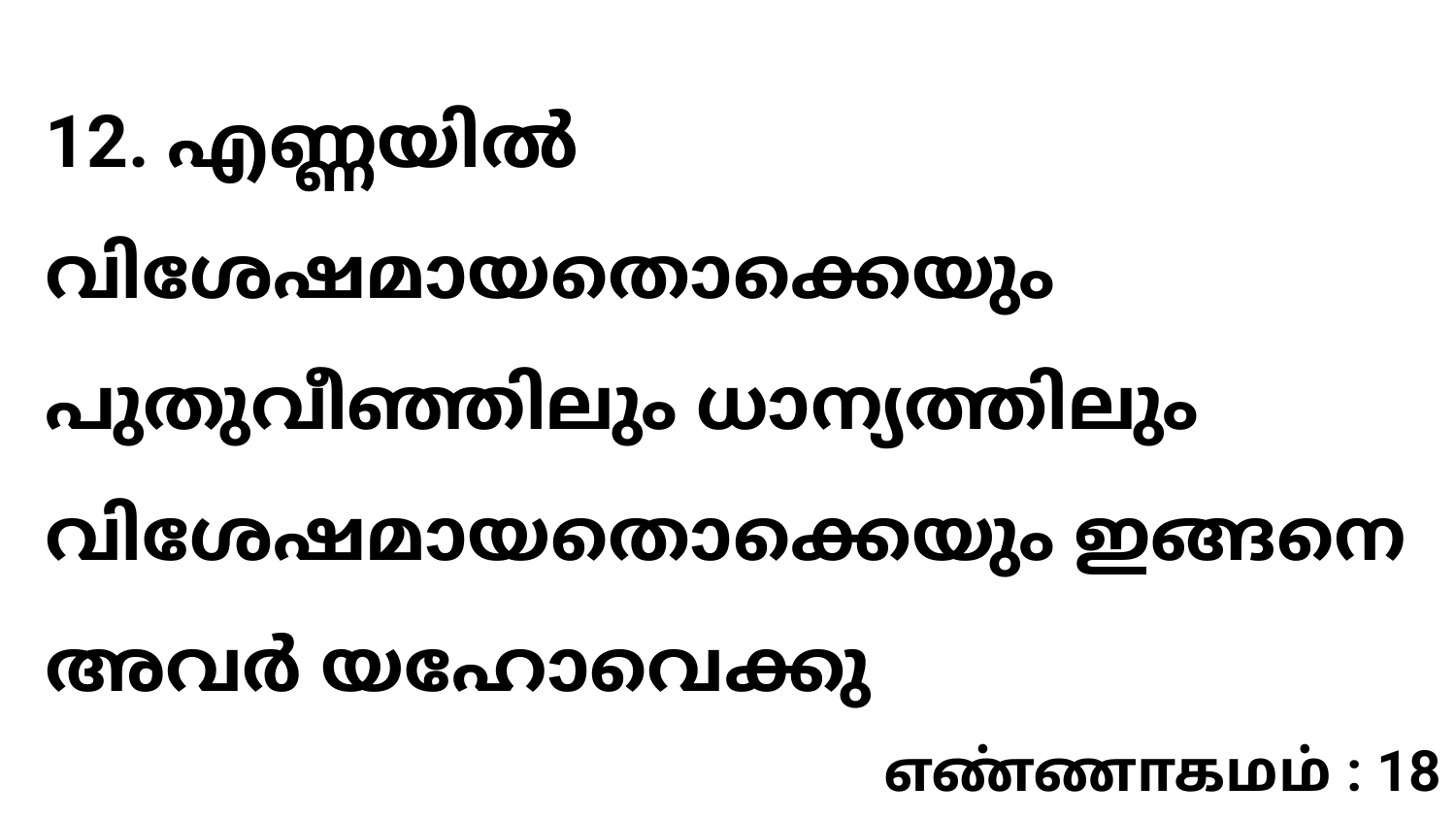

12. എണ്ണയിൽ വിശേഷമായതൊക്കെയും പുതുവീഞ്ഞിലും ധാന്യത്തിലും വിശേഷമായതൊക്കെയും ഇങ്ങനെ അവർ യഹോവെക്കു
எண்ணாகமம் : 18